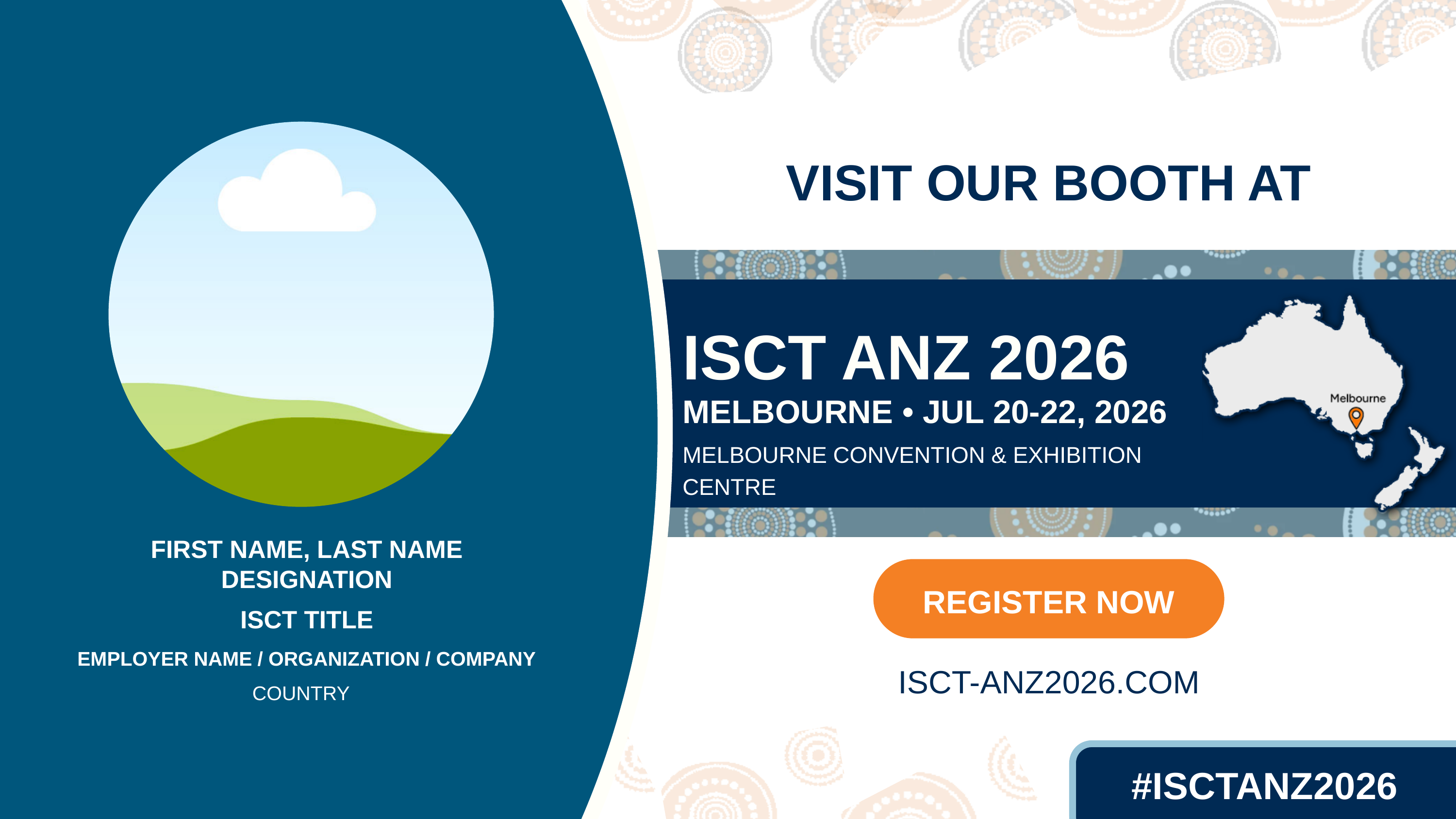

VISIT OUR BOOTH AT

ISCT ANZ 2026
MELBOURNE • JUL 20-22, 2026

MELBOURNE CONVENTION & EXHIBITION CENTRE

FIRST NAME, LAST NAME
DESIGNATION

REGISTER NOW
ISCT TITLE
EMPLOYER NAME / ORGANIZATION / COMPANY

ISCT-ANZ2026.COM
COUNTRY

#ISCTANZ2026